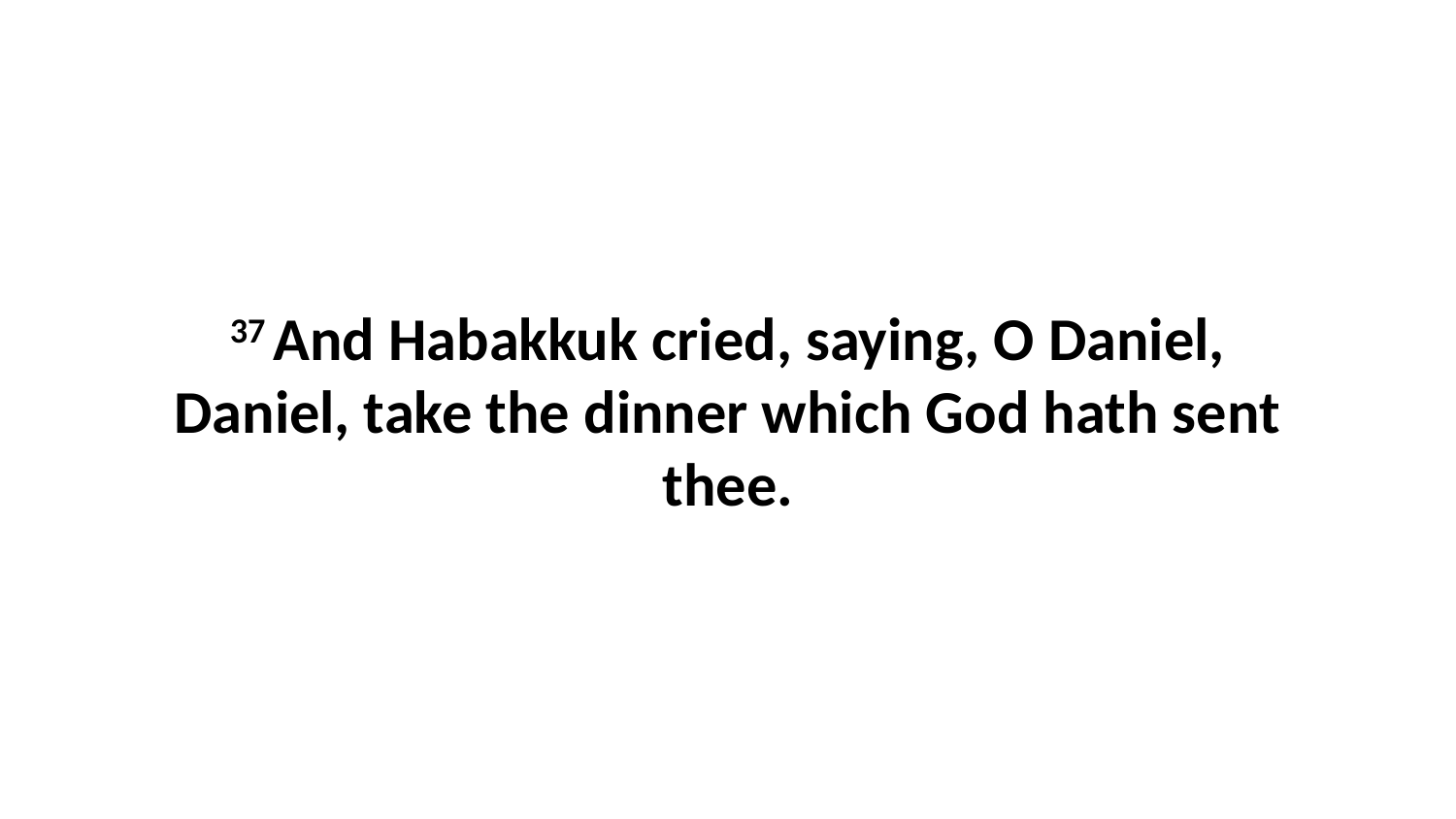

37 And Habakkuk cried, saying, O Daniel, Daniel, take the dinner which God hath sent thee.